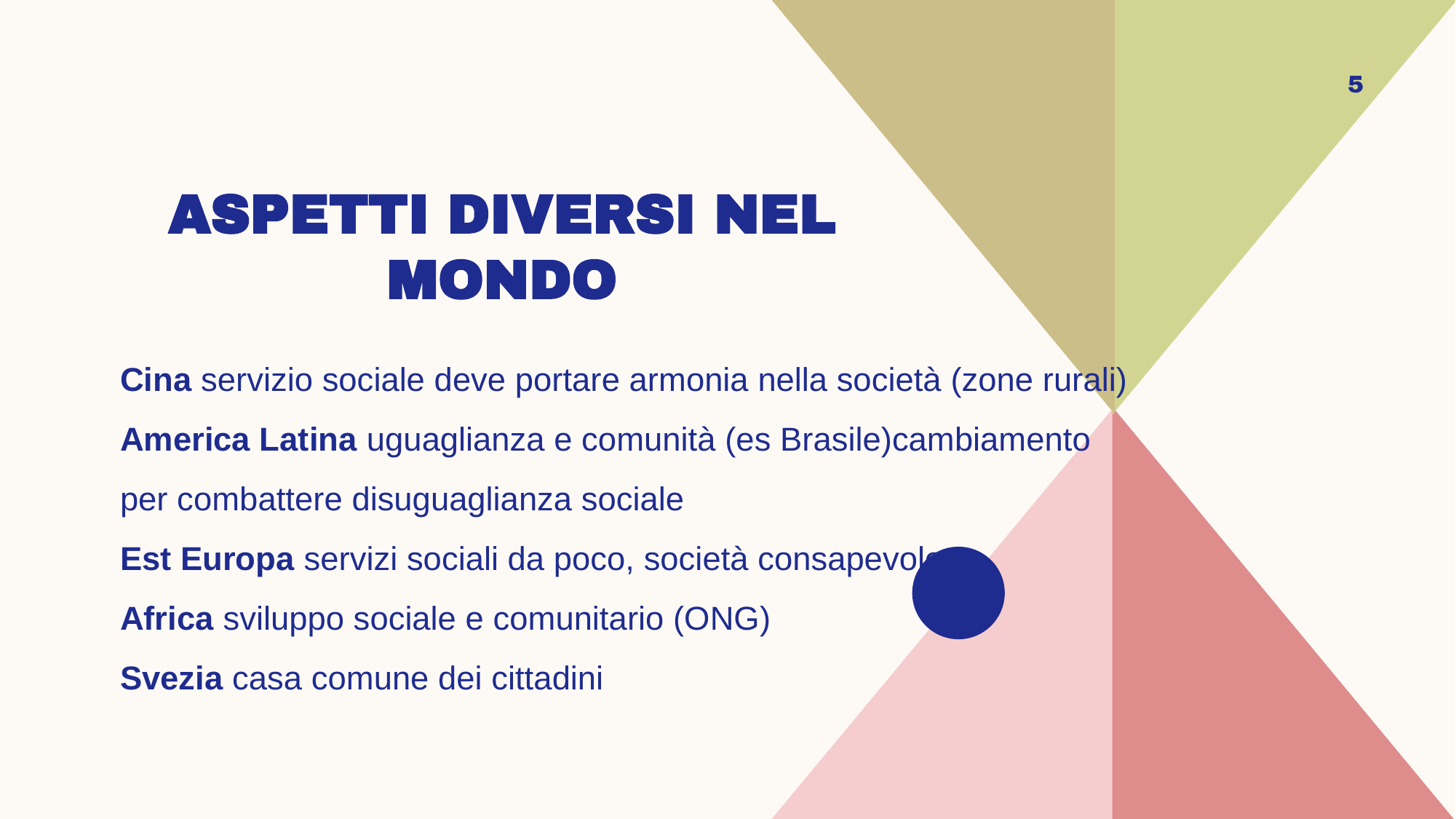

5
# Aspetti diversi nel mondo
Cina servizio sociale deve portare armonia nella società (zone rurali)
America Latina uguaglianza e comunità (es Brasile)cambiamento per combattere disuguaglianza sociale
Est Europa servizi sociali da poco, società consapevole
Africa sviluppo sociale e comunitario (ONG)
Svezia casa comune dei cittadini